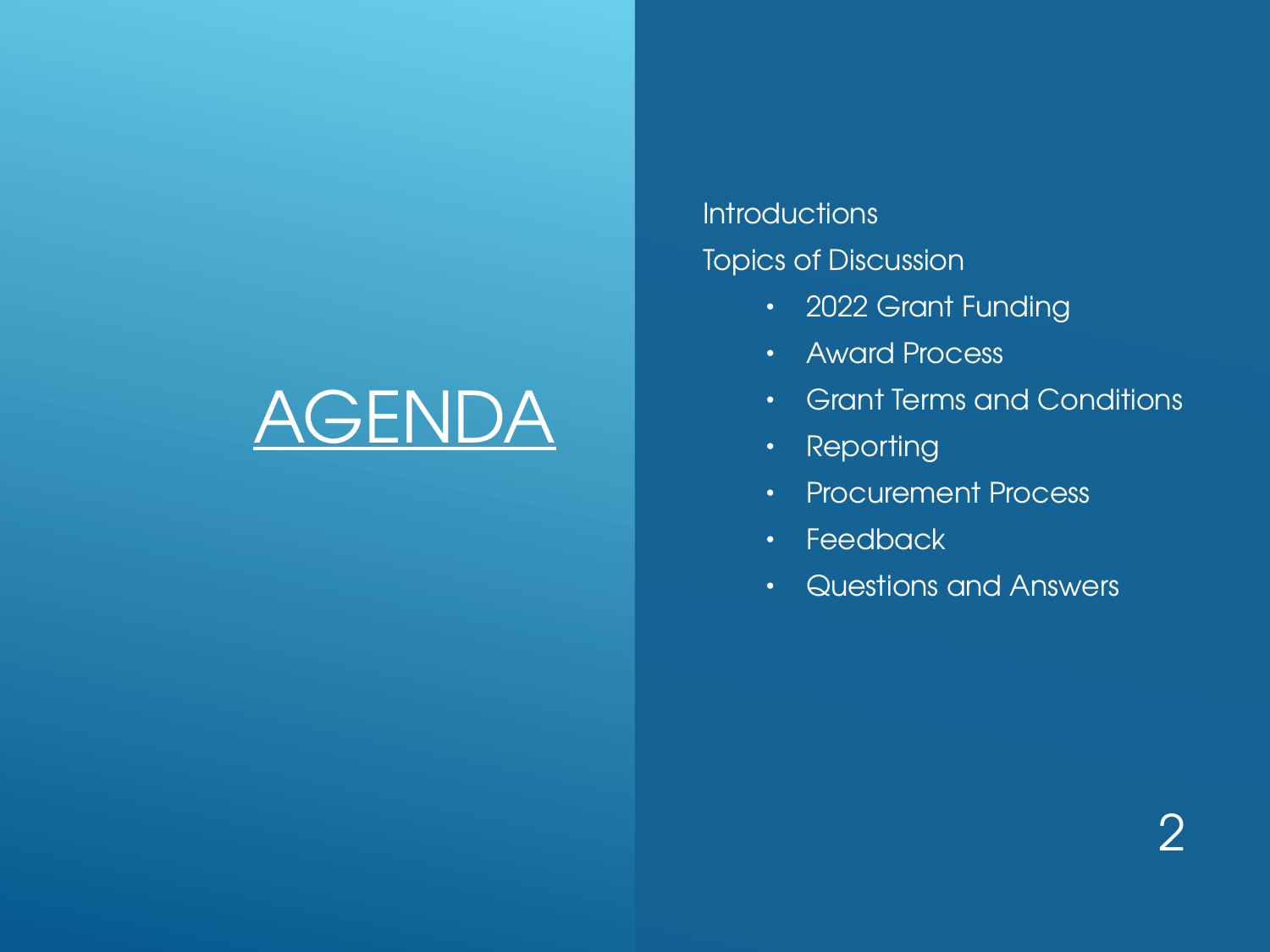

# Agenda
Introductions
Topics of Discussion
2022 Grant Funding
Award Process
Grant Terms and Conditions
Reporting
Procurement Process
Feedback
Questions and Answers

2